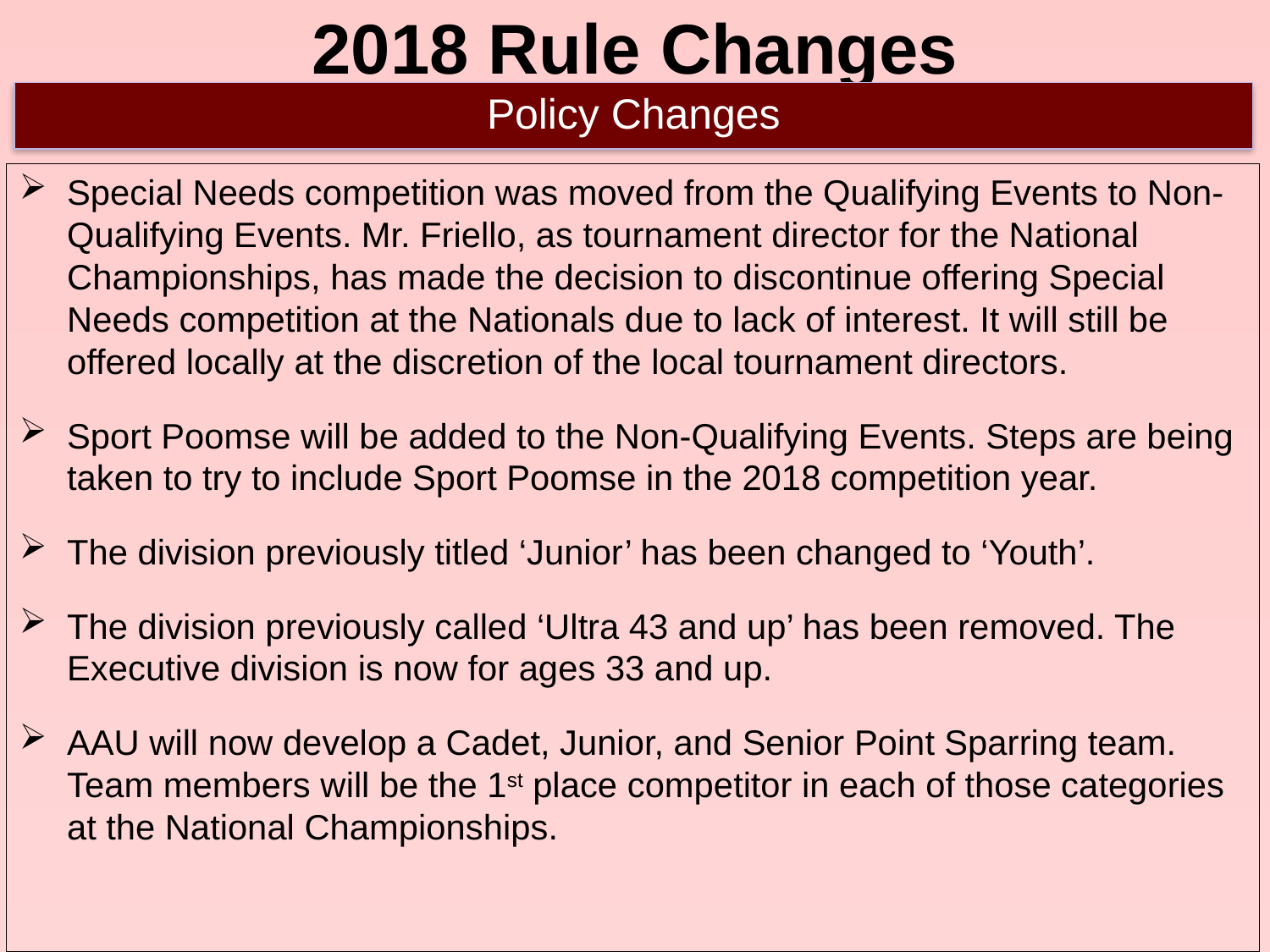

# 2018 Rule Changes
Policy Changes
Special Needs competition was moved from the Qualifying Events to Non-Qualifying Events. Mr. Friello, as tournament director for the National Championships, has made the decision to discontinue offering Special Needs competition at the Nationals due to lack of interest. It will still be offered locally at the discretion of the local tournament directors.

Sport Poomse will be added to the Non-Qualifying Events. Steps are being taken to try to include Sport Poomse in the 2018 competition year.

The division previously titled ‘Junior’ has been changed to ‘Youth’.

The division previously called ‘Ultra 43 and up’ has been removed. The Executive division is now for ages 33 and up.

AAU will now develop a Cadet, Junior, and Senior Point Sparring team. Team members will be the 1st place competitor in each of those categories at the National Championships.